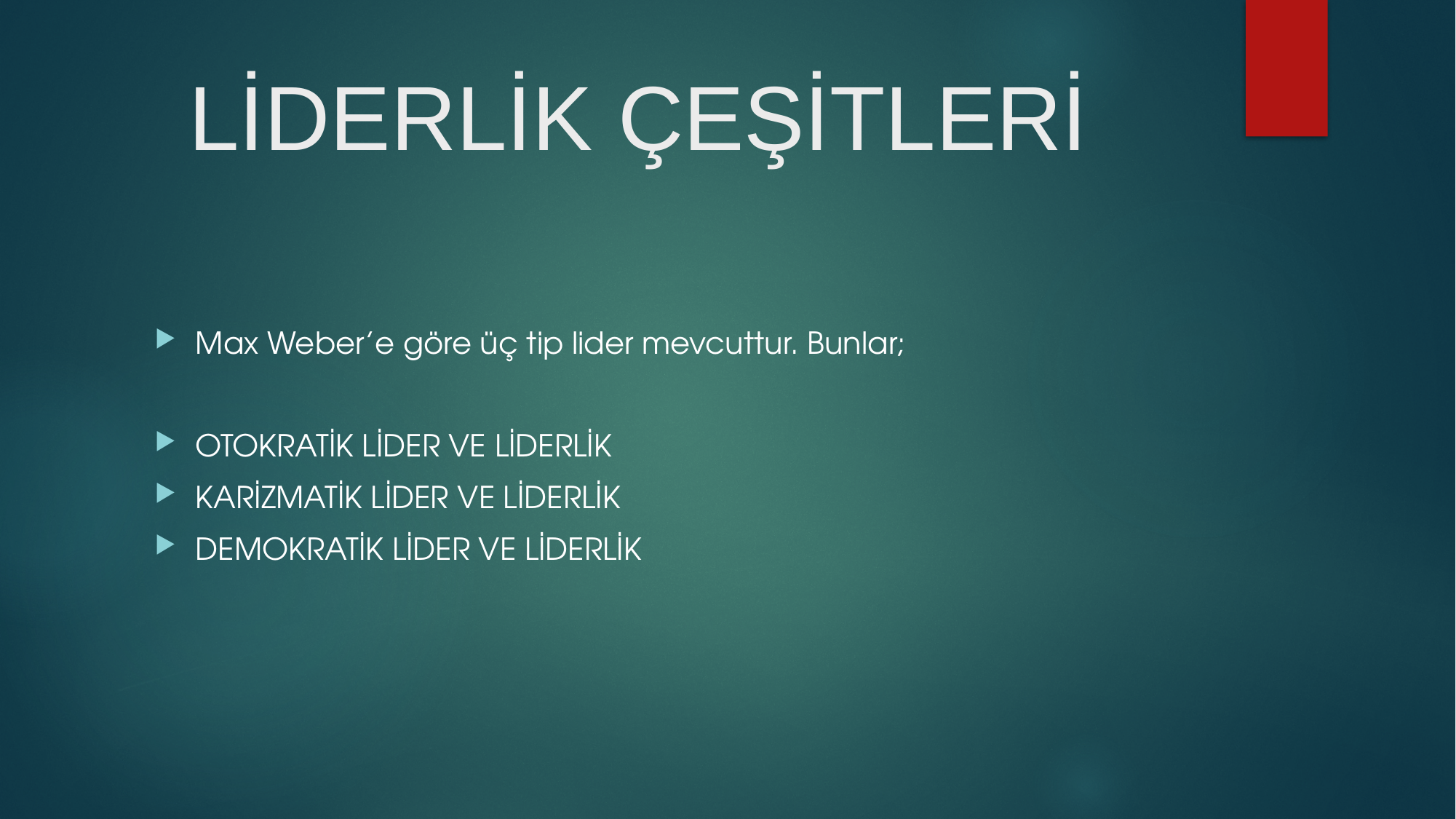

# LİDERLİK ÇEŞİTLERİ
Max Weber’e göre üç tip lider mevcuttur. Bunlar;

OTOKRATİK LİDER VE LİDERLİK
KARİZMATİK LİDER VE LİDERLİK
DEMOKRATİK LİDER VE LİDERLİK